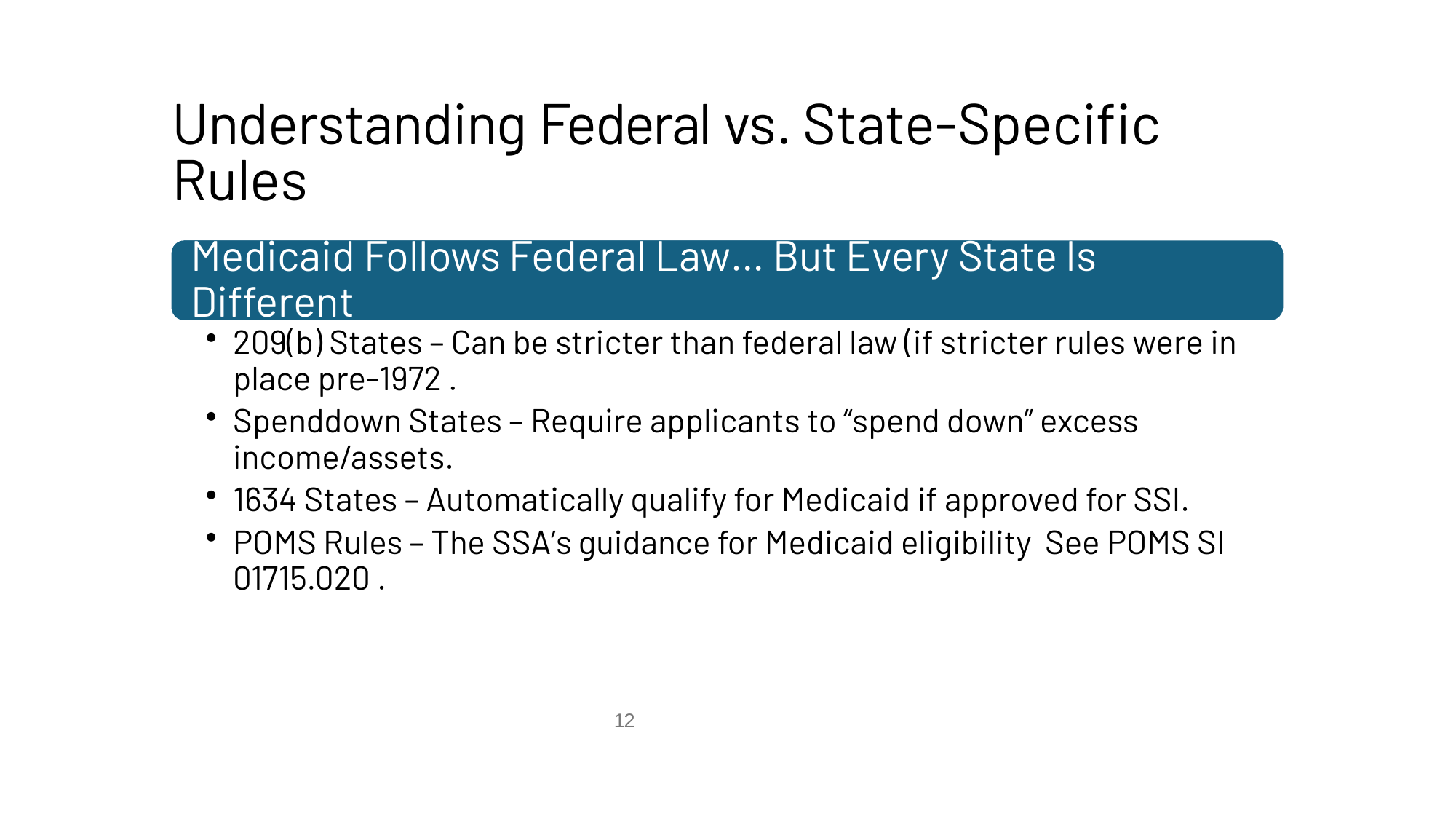

# Understanding Federal vs. State-Specific Rules
Medicaid Follows Federal Law… But Every State Is Different
209(b) States – Can be stricter than federal law (if stricter rules were in place pre-1972 .
Spenddown States – Require applicants to “spend down” excess income/assets.
1634 States – Automatically qualify for Medicaid if approved for SSI.
POMS Rules – The SSAʼs guidance for Medicaid eligibility  See POMS SI 01715.020 .
12